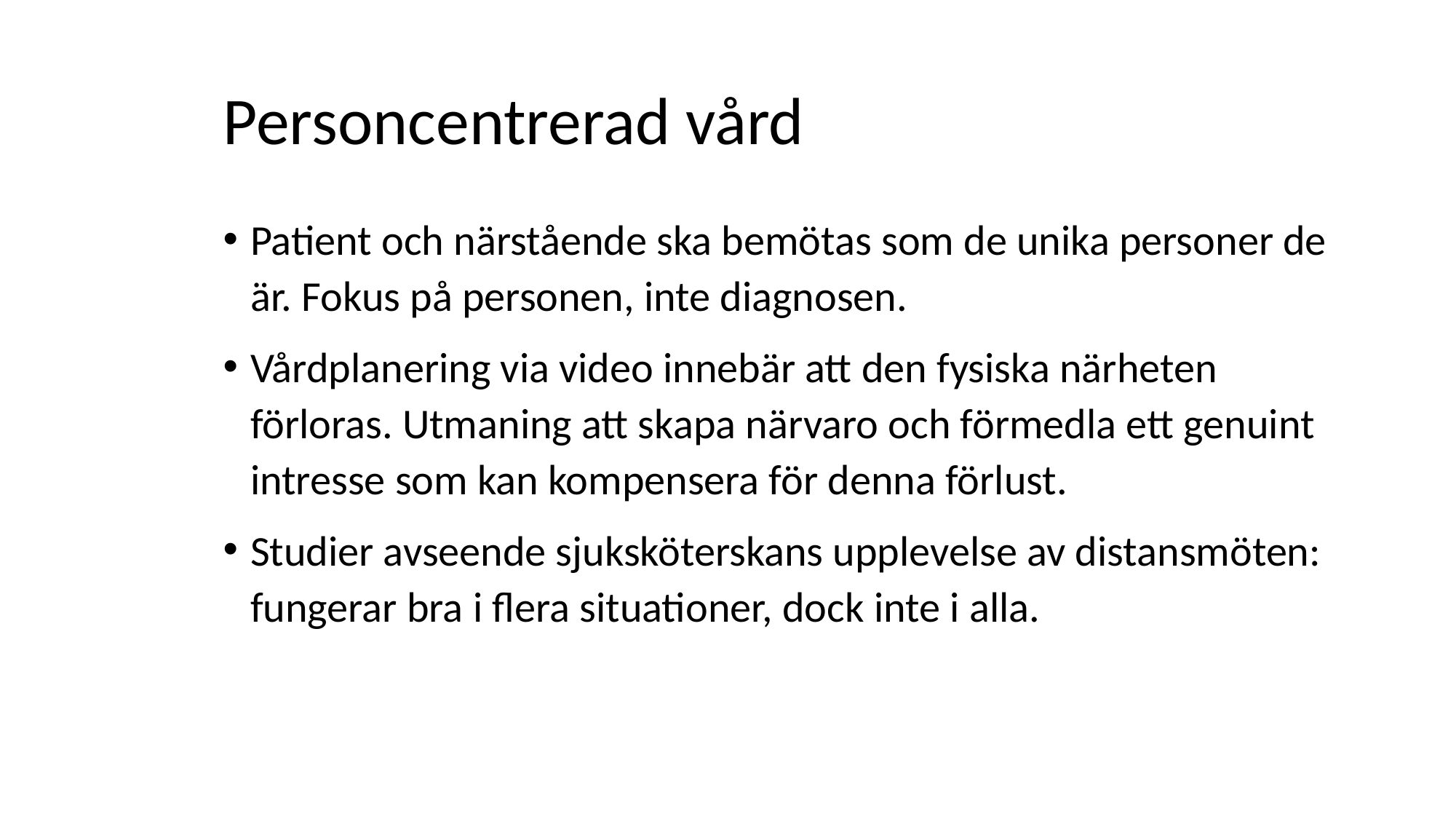

# Personcentrerad vård
Patient och närstående ska bemötas som de unika personer de är. Fokus på personen, inte diagnosen.
Vårdplanering via video innebär att den fysiska närheten förloras. Utmaning att skapa närvaro och förmedla ett genuint intresse som kan kompensera för denna förlust.
Studier avseende sjuksköterskans upplevelse av distansmöten: fungerar bra i flera situationer, dock inte i alla.